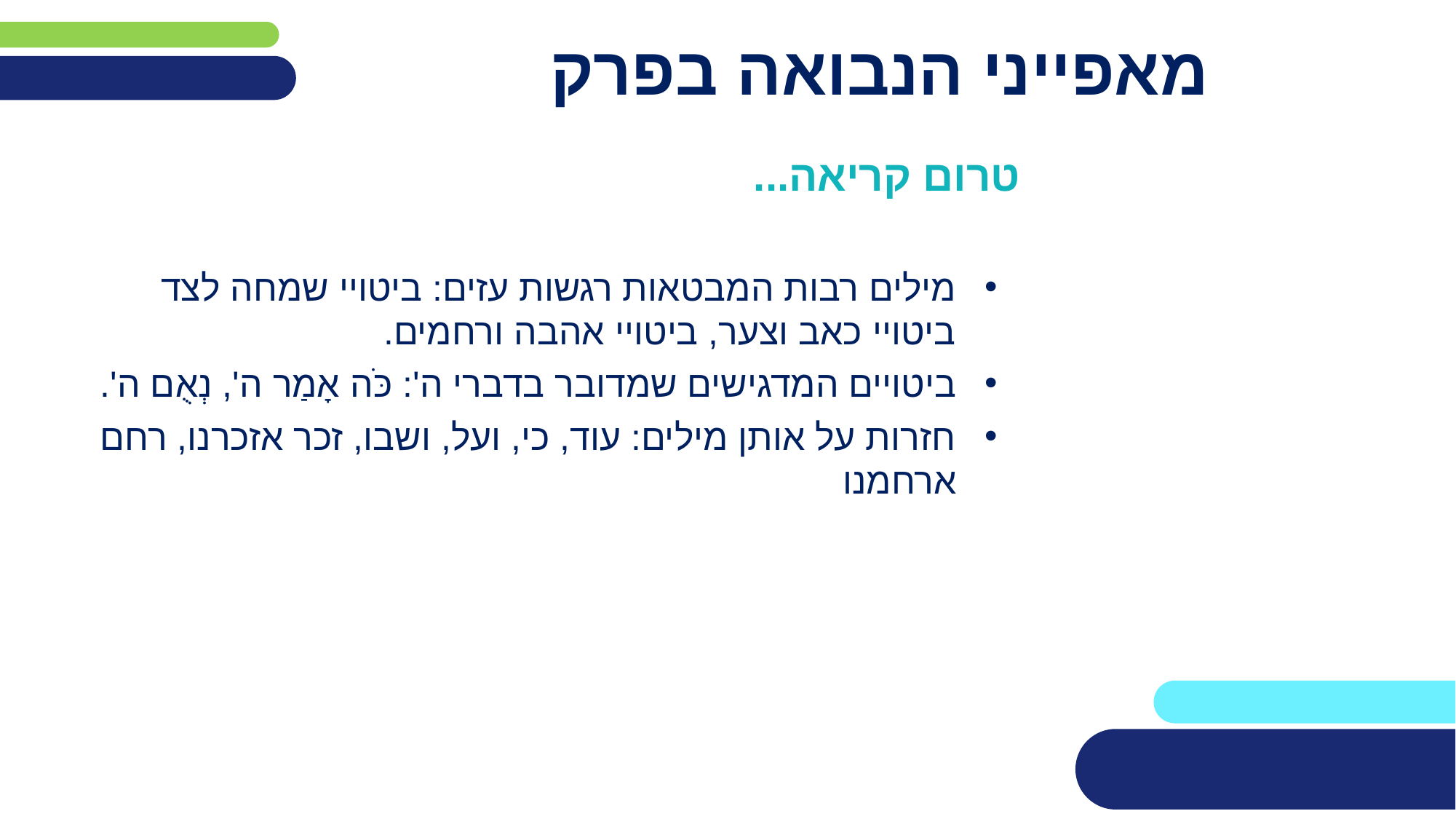

# מאפייני הנבואה בפרק
טרום קריאה...

מילים רבות המבטאות רגשות עזים: ביטויי שמחה לצד ביטויי כאב וצער, ביטויי אהבה ורחמים.
ביטויים המדגישים שמדובר בדברי ה': כֹּה אָמַר ה', נְאֻם ה'.
חזרות על אותן מילים: עוד, כי, ועל, ושבו, זכר אזכרנו, רחם ארחמנו